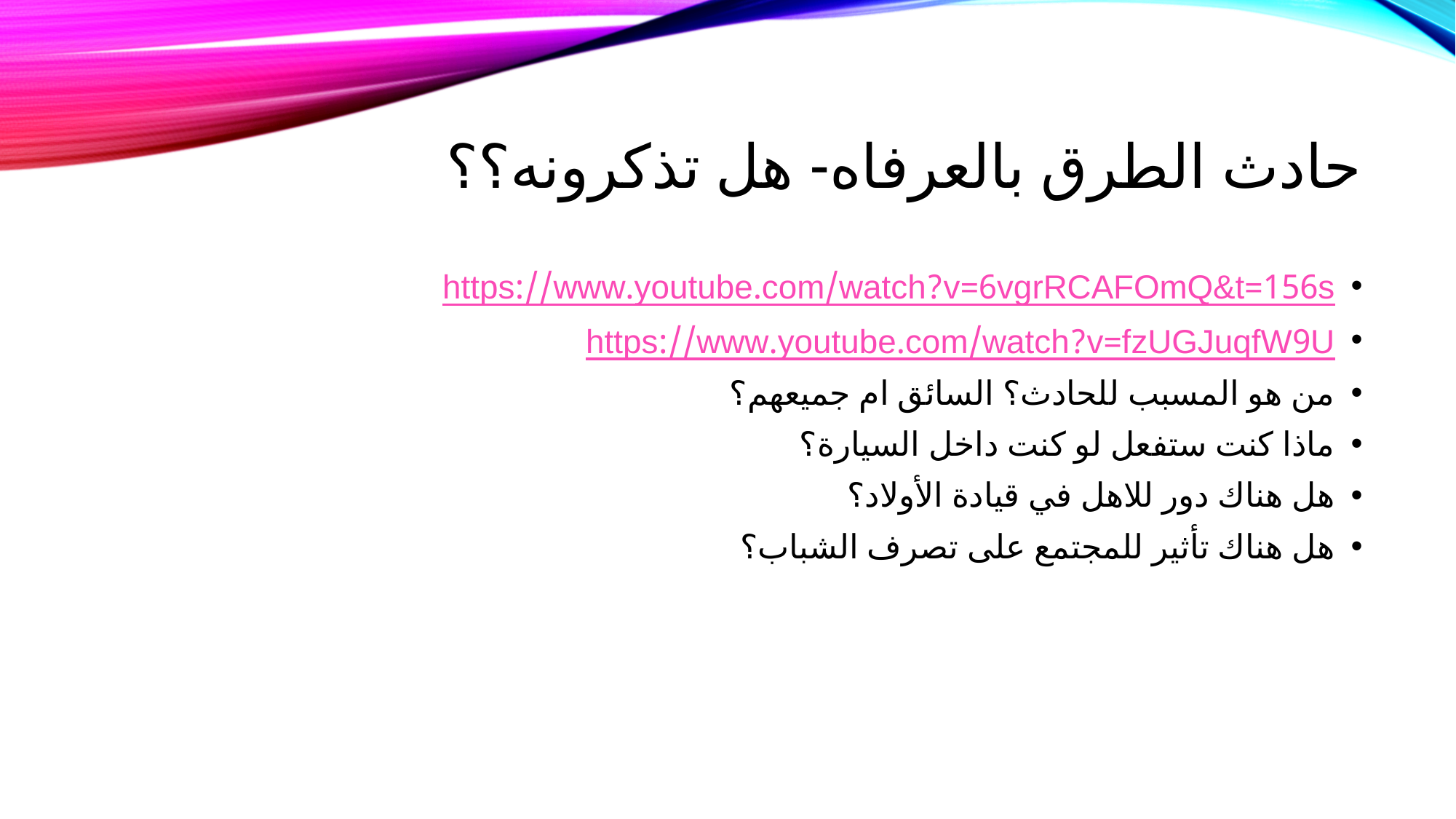

# حادث الطرق بالعرفاه- هل تذكرونه؟؟
https://www.youtube.com/watch?v=6vgrRCAFOmQ&t=156s
https://www.youtube.com/watch?v=fzUGJuqfW9U
من هو المسبب للحادث؟ السائق ام جميعهم؟
ماذا كنت ستفعل لو كنت داخل السيارة؟
هل هناك دور للاهل في قيادة الأولاد؟
هل هناك تأثير للمجتمع على تصرف الشباب؟